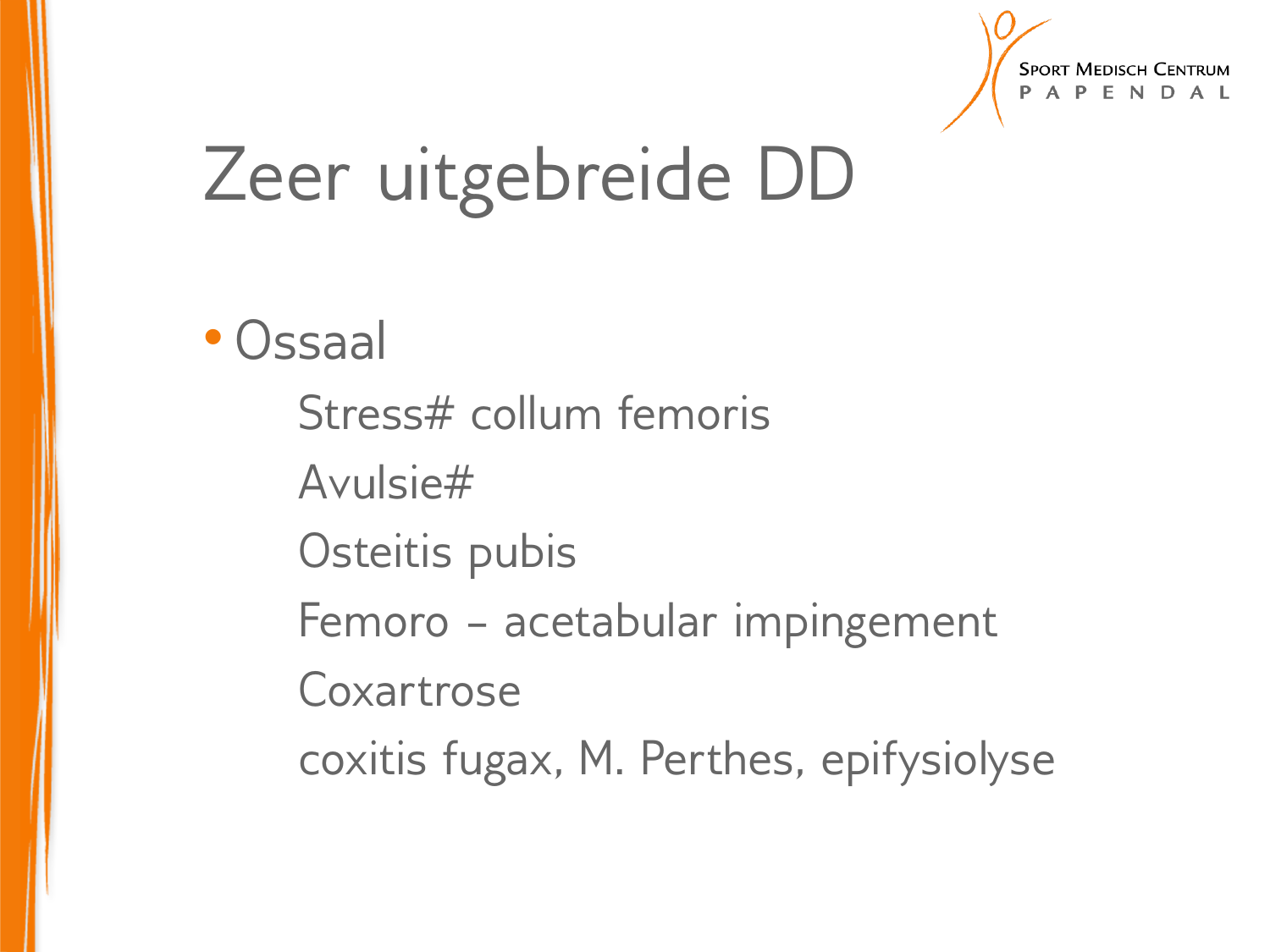

# Zeer uitgebreide DD
Ossaal
Stress# collum femoris
Avulsie#
Osteitis pubis
Femoro – acetabular impingement
Coxartrose
coxitis fugax, M. Perthes, epifysiolyse